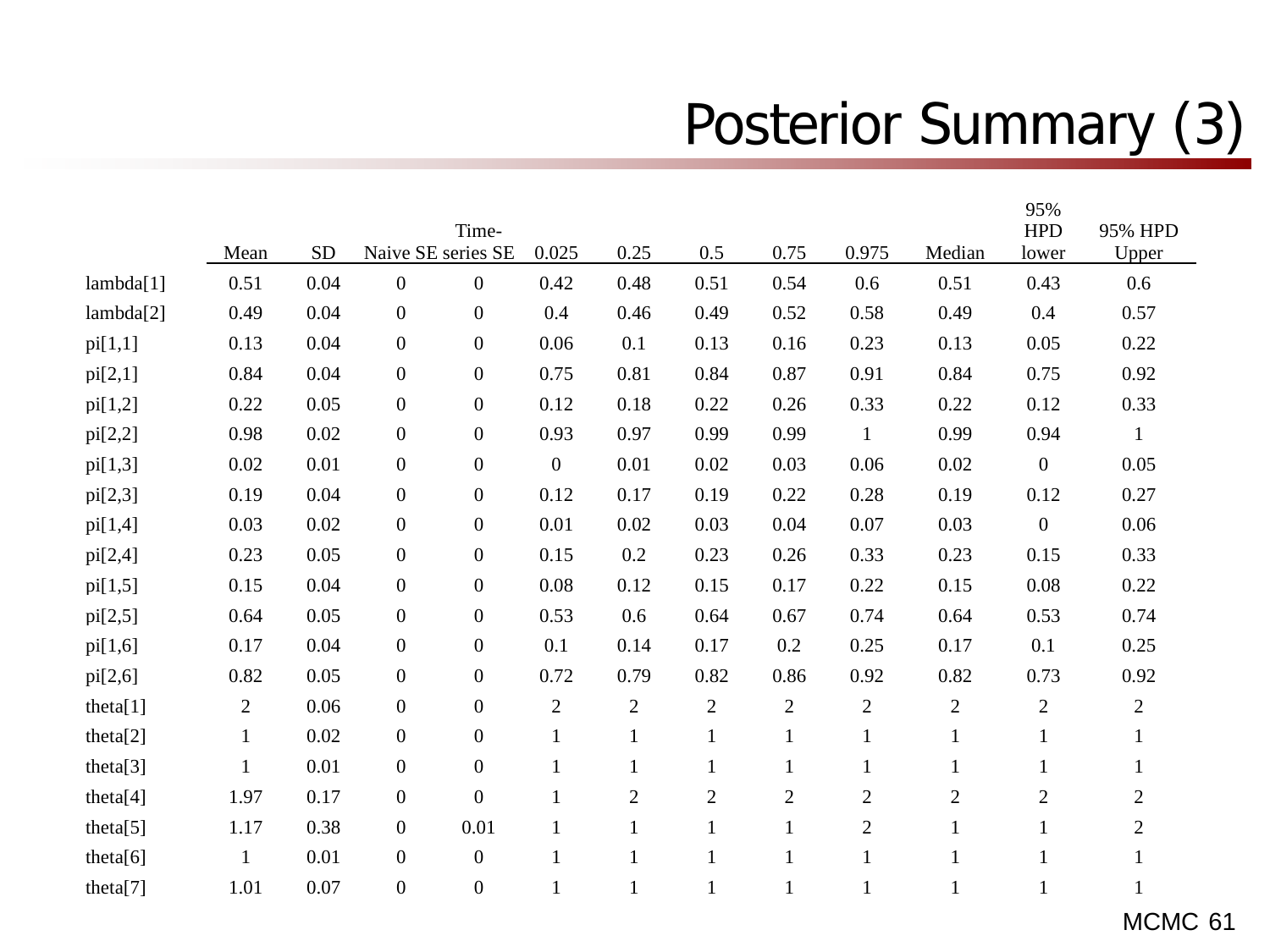

# Posterior Summary (3)
|  | Mean | SD | Naive SE | Time-series SE | 0.025 | 0.25 | 0.5 | 0.75 | 0.975 | Median | 95% HPD lower | 95% HPD Upper |
| --- | --- | --- | --- | --- | --- | --- | --- | --- | --- | --- | --- | --- |
| lambda[1] | 0.51 | 0.04 | 0 | 0 | 0.42 | 0.48 | 0.51 | 0.54 | 0.6 | 0.51 | 0.43 | 0.6 |
| lambda[2] | 0.49 | 0.04 | 0 | 0 | 0.4 | 0.46 | 0.49 | 0.52 | 0.58 | 0.49 | 0.4 | 0.57 |
| pi[1,1] | 0.13 | 0.04 | 0 | 0 | 0.06 | 0.1 | 0.13 | 0.16 | 0.23 | 0.13 | 0.05 | 0.22 |
| pi[2,1] | 0.84 | 0.04 | 0 | 0 | 0.75 | 0.81 | 0.84 | 0.87 | 0.91 | 0.84 | 0.75 | 0.92 |
| pi[1,2] | 0.22 | 0.05 | 0 | 0 | 0.12 | 0.18 | 0.22 | 0.26 | 0.33 | 0.22 | 0.12 | 0.33 |
| pi[2,2] | 0.98 | 0.02 | 0 | 0 | 0.93 | 0.97 | 0.99 | 0.99 | 1 | 0.99 | 0.94 | 1 |
| pi[1,3] | 0.02 | 0.01 | 0 | 0 | 0 | 0.01 | 0.02 | 0.03 | 0.06 | 0.02 | 0 | 0.05 |
| pi[2,3] | 0.19 | 0.04 | 0 | 0 | 0.12 | 0.17 | 0.19 | 0.22 | 0.28 | 0.19 | 0.12 | 0.27 |
| pi[1,4] | 0.03 | 0.02 | 0 | 0 | 0.01 | 0.02 | 0.03 | 0.04 | 0.07 | 0.03 | 0 | 0.06 |
| pi[2,4] | 0.23 | 0.05 | 0 | 0 | 0.15 | 0.2 | 0.23 | 0.26 | 0.33 | 0.23 | 0.15 | 0.33 |
| pi[1,5] | 0.15 | 0.04 | 0 | 0 | 0.08 | 0.12 | 0.15 | 0.17 | 0.22 | 0.15 | 0.08 | 0.22 |
| pi[2,5] | 0.64 | 0.05 | 0 | 0 | 0.53 | 0.6 | 0.64 | 0.67 | 0.74 | 0.64 | 0.53 | 0.74 |
| pi[1,6] | 0.17 | 0.04 | 0 | 0 | 0.1 | 0.14 | 0.17 | 0.2 | 0.25 | 0.17 | 0.1 | 0.25 |
| pi[2,6] | 0.82 | 0.05 | 0 | 0 | 0.72 | 0.79 | 0.82 | 0.86 | 0.92 | 0.82 | 0.73 | 0.92 |
| theta[1] | 2 | 0.06 | 0 | 0 | 2 | 2 | 2 | 2 | 2 | 2 | 2 | 2 |
| theta[2] | 1 | 0.02 | 0 | 0 | 1 | 1 | 1 | 1 | 1 | 1 | 1 | 1 |
| theta[3] | 1 | 0.01 | 0 | 0 | 1 | 1 | 1 | 1 | 1 | 1 | 1 | 1 |
| theta[4] | 1.97 | 0.17 | 0 | 0 | 1 | 2 | 2 | 2 | 2 | 2 | 2 | 2 |
| theta[5] | 1.17 | 0.38 | 0 | 0.01 | 1 | 1 | 1 | 1 | 2 | 1 | 1 | 2 |
| theta[6] | 1 | 0.01 | 0 | 0 | 1 | 1 | 1 | 1 | 1 | 1 | 1 | 1 |
| theta[7] | 1.01 | 0.07 | 0 | 0 | 1 | 1 | 1 | 1 | 1 | 1 | 1 | 1 |
61